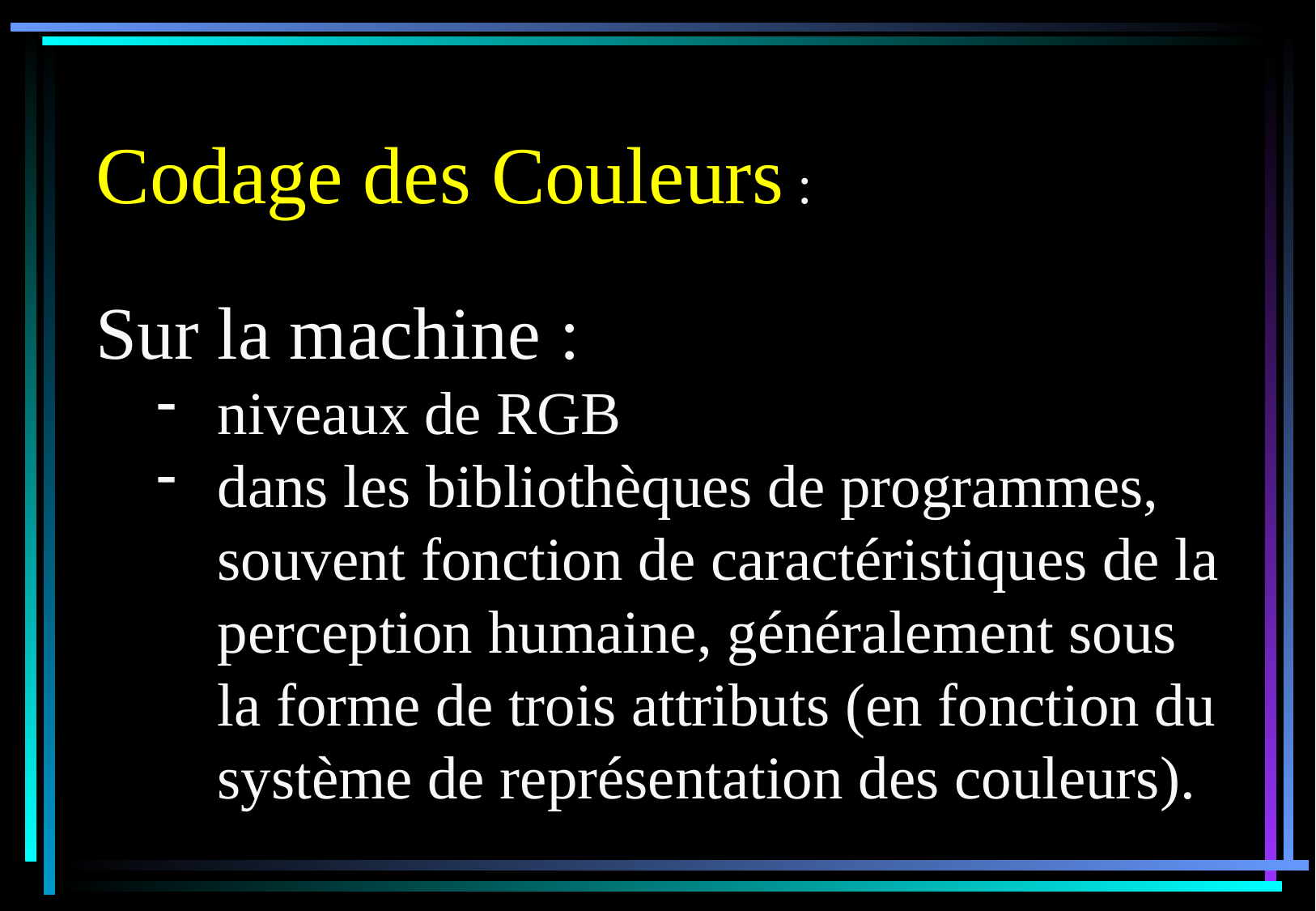

#

Codage des Couleurs :

Sur la machine :
niveaux de RGB
dans les bibliothèques de programmes, souvent fonction de caractéristiques de la perception humaine, généralement sous la forme de trois attributs (en fonction du système de représentation des couleurs).